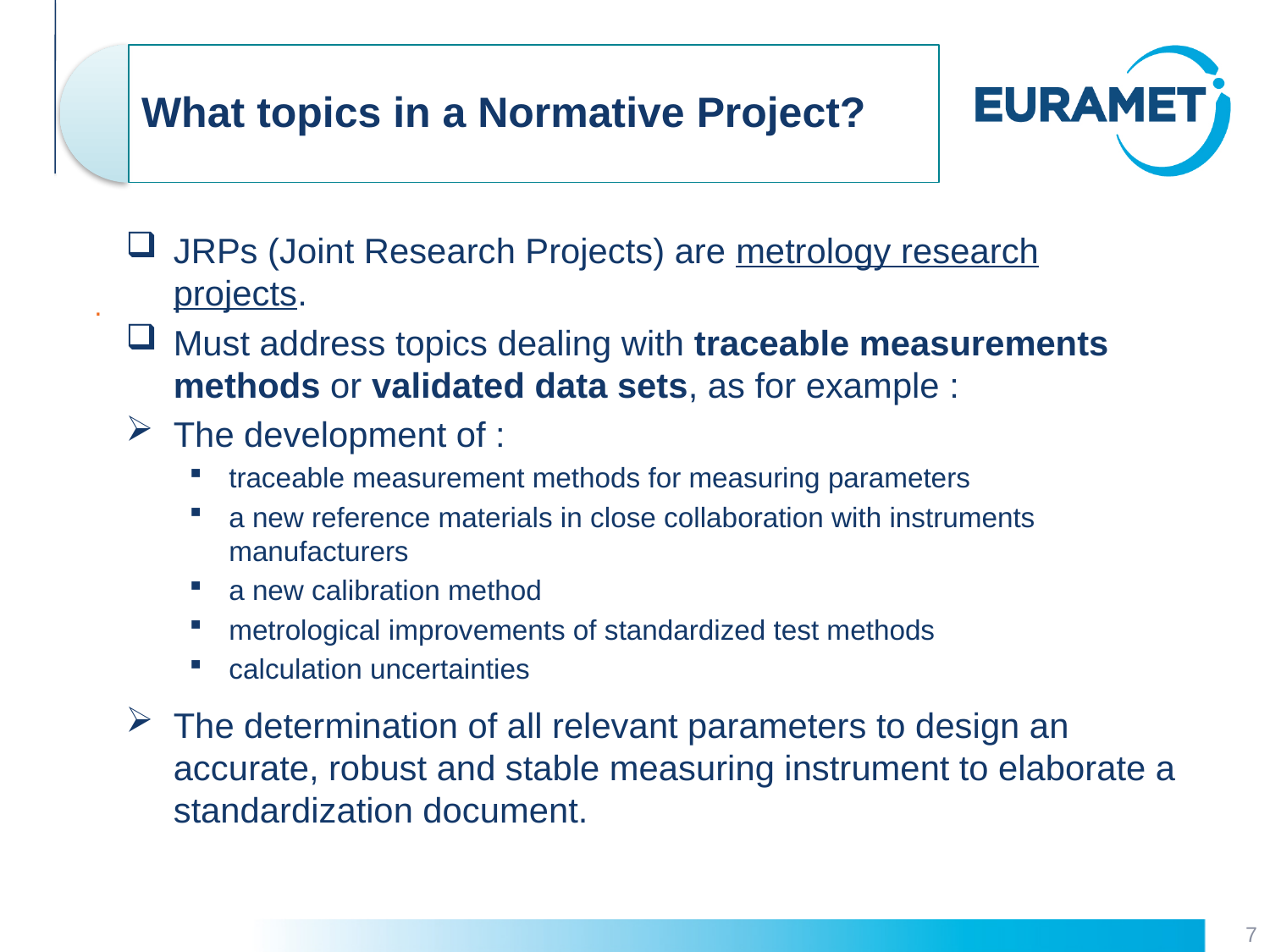

What topics in a Normative Project?
JRPs (Joint Research Projects) are metrology research projects.
Must address topics dealing with traceable measurements methods or validated data sets, as for example :
The development of :
traceable measurement methods for measuring parameters
a new reference materials in close collaboration with instruments manufacturers
a new calibration method
metrological improvements of standardized test methods
calculation uncertainties
The determination of all relevant parameters to design an accurate, robust and stable measuring instrument to elaborate a standardization document.
.
7